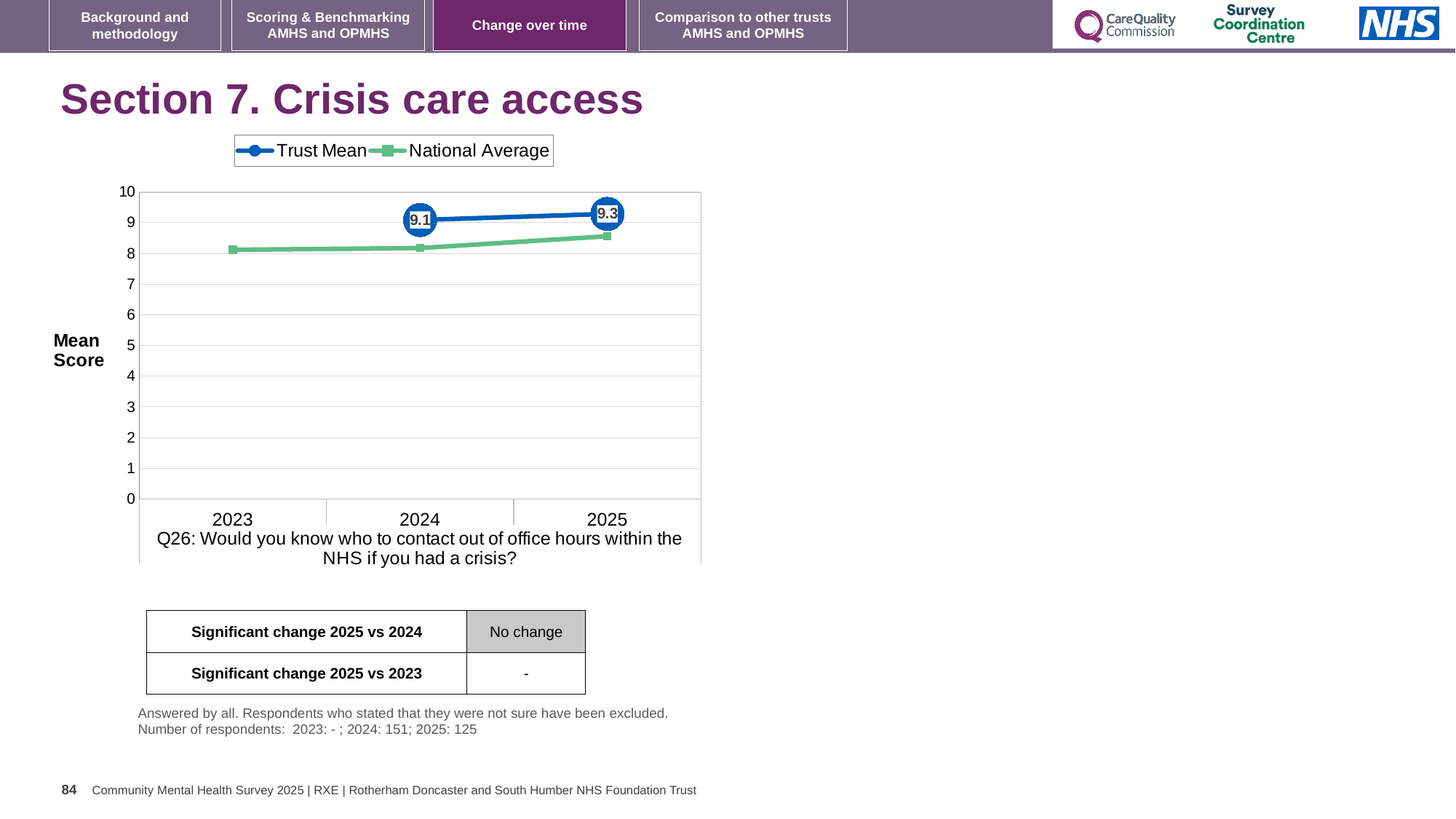

# Section 7. Crisis care access

### Chart

| Category | Trust Mean | National Average |
|---|---|---|
| 2023 | None | 8.117383047614782 |
| 2024 | 9.088434854898198 | 8.173845799222631 |
| 2025 | 9.286488135717429 | 8.5583343651145 |
| Significant change 2025 vs 2024 | No change |
| --- | --- |
| Significant change 2025 vs 2023 | - |
Answered by all. Respondents who stated that they were not sure have been excluded.
Number of respondents:  2023: - ; 2024: 151; 2025: 125
84